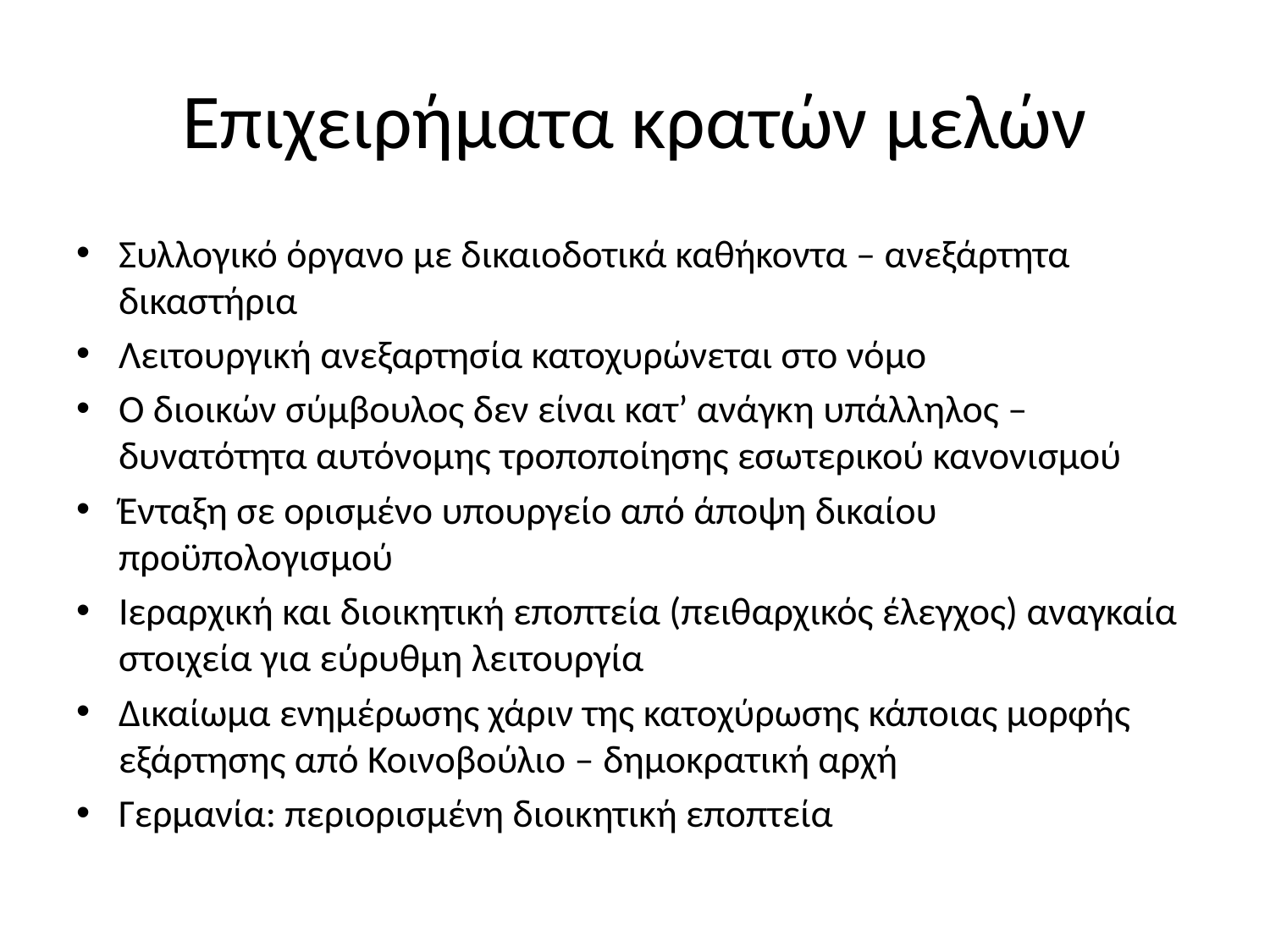

# Επιχειρήματα κρατών μελών
Συλλογικό όργανο με δικαιοδοτικά καθήκοντα – ανεξάρτητα δικαστήρια
Λειτουργική ανεξαρτησία κατοχυρώνεται στο νόμο
Ο διοικών σύμβουλος δεν είναι κατ’ ανάγκη υπάλληλος – δυνατότητα αυτόνομης τροποποίησης εσωτερικού κανονισμού
Ένταξη σε ορισμένο υπουργείο από άποψη δικαίου προϋπολογισμού
Ιεραρχική και διοικητική εποπτεία (πειθαρχικός έλεγχος) αναγκαία στοιχεία για εύρυθμη λειτουργία
Δικαίωμα ενημέρωσης χάριν της κατοχύρωσης κάποιας μορφής εξάρτησης από Κοινοβούλιο – δημοκρατική αρχή
Γερμανία: περιορισμένη διοικητική εποπτεία